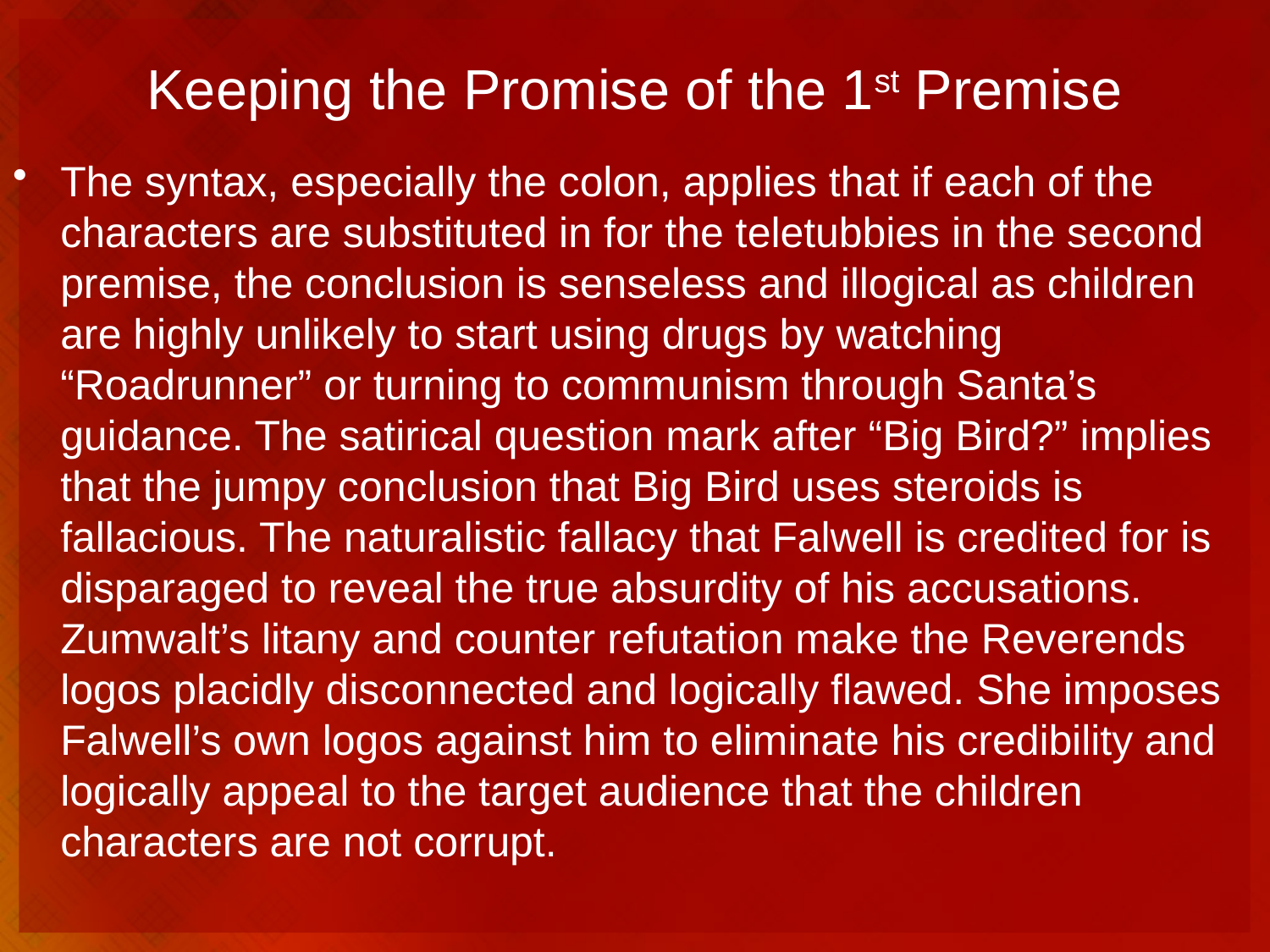

# Keeping the Promise of the 1st Premise
The syntax, especially the colon, applies that if each of the characters are substituted in for the teletubbies in the second premise, the conclusion is senseless and illogical as children are highly unlikely to start using drugs by watching “Roadrunner” or turning to communism through Santa’s guidance. The satirical question mark after “Big Bird?” implies that the jumpy conclusion that Big Bird uses steroids is fallacious. The naturalistic fallacy that Falwell is credited for is disparaged to reveal the true absurdity of his accusations.  Zumwalt’s litany and counter refutation make the Reverends logos placidly disconnected and logically flawed. She imposes Falwell’s own logos against him to eliminate his credibility and logically appeal to the target audience that the children characters are not corrupt.